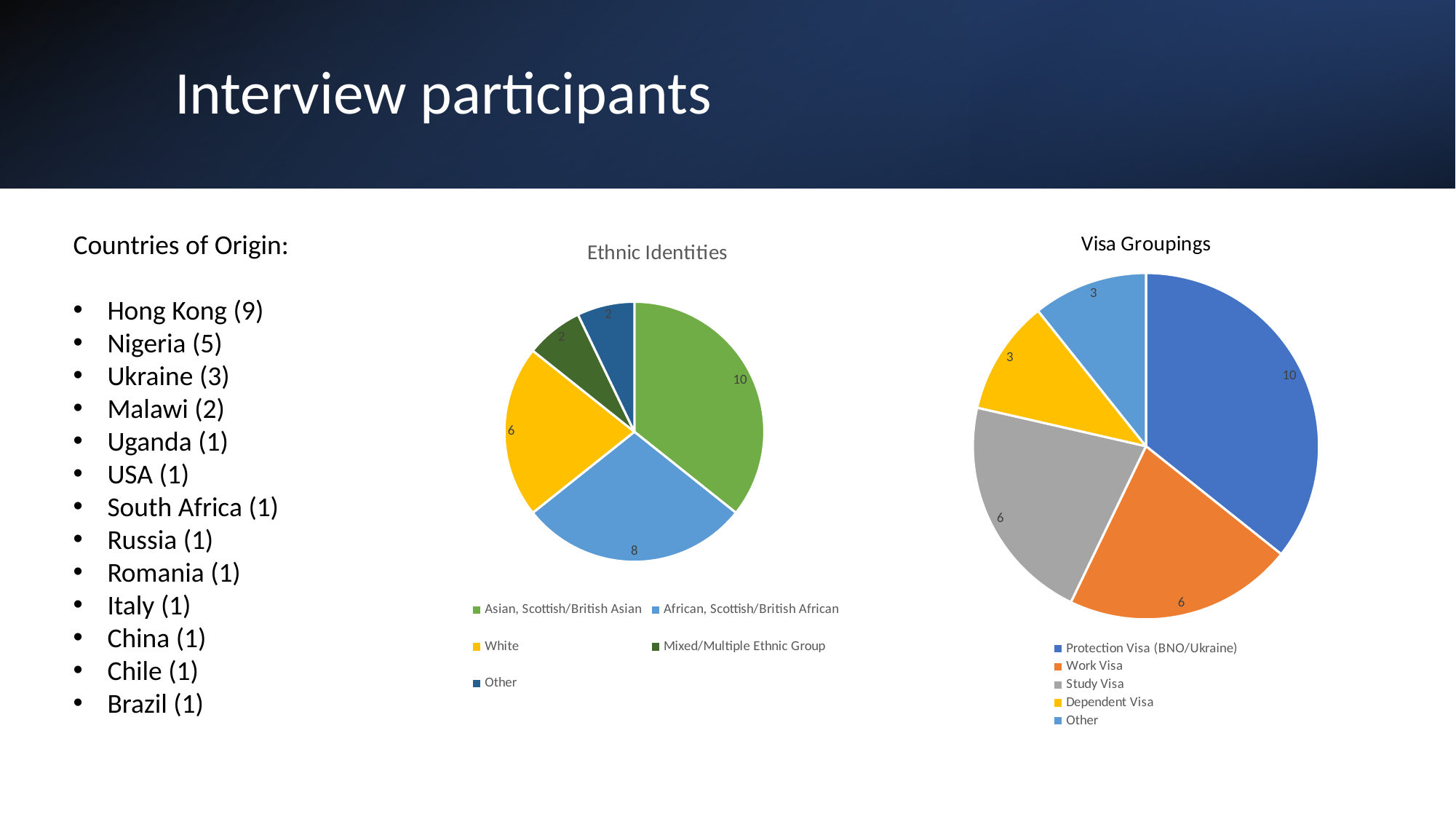

# Interview participants

### Chart: Visa Groupings

| Category |  |
|---|---|
| Protection Visa (BNO/Ukraine) | 10.0 |
| Work Visa | 6.0 |
| Study Visa | 6.0 |
| Dependent Visa | 3.0 |
| Other | 3.0 |

### Chart: Ethnic Identities

| Category |  |
|---|---|
| Asian, Scottish/British Asian | 10.0 |
| African, Scottish/British African | 8.0 |
| White | 6.0 |
| Mixed/Multiple Ethnic Group | 2.0 |
| Other | 2.0 |
Countries of Origin:

Hong Kong (9)
Nigeria (5)
Ukraine (3)
Malawi (2)
Uganda (1)
USA (1)
South Africa (1)
Russia (1)
Romania (1)
Italy (1)
China (1)
Chile (1)
Brazil (1)